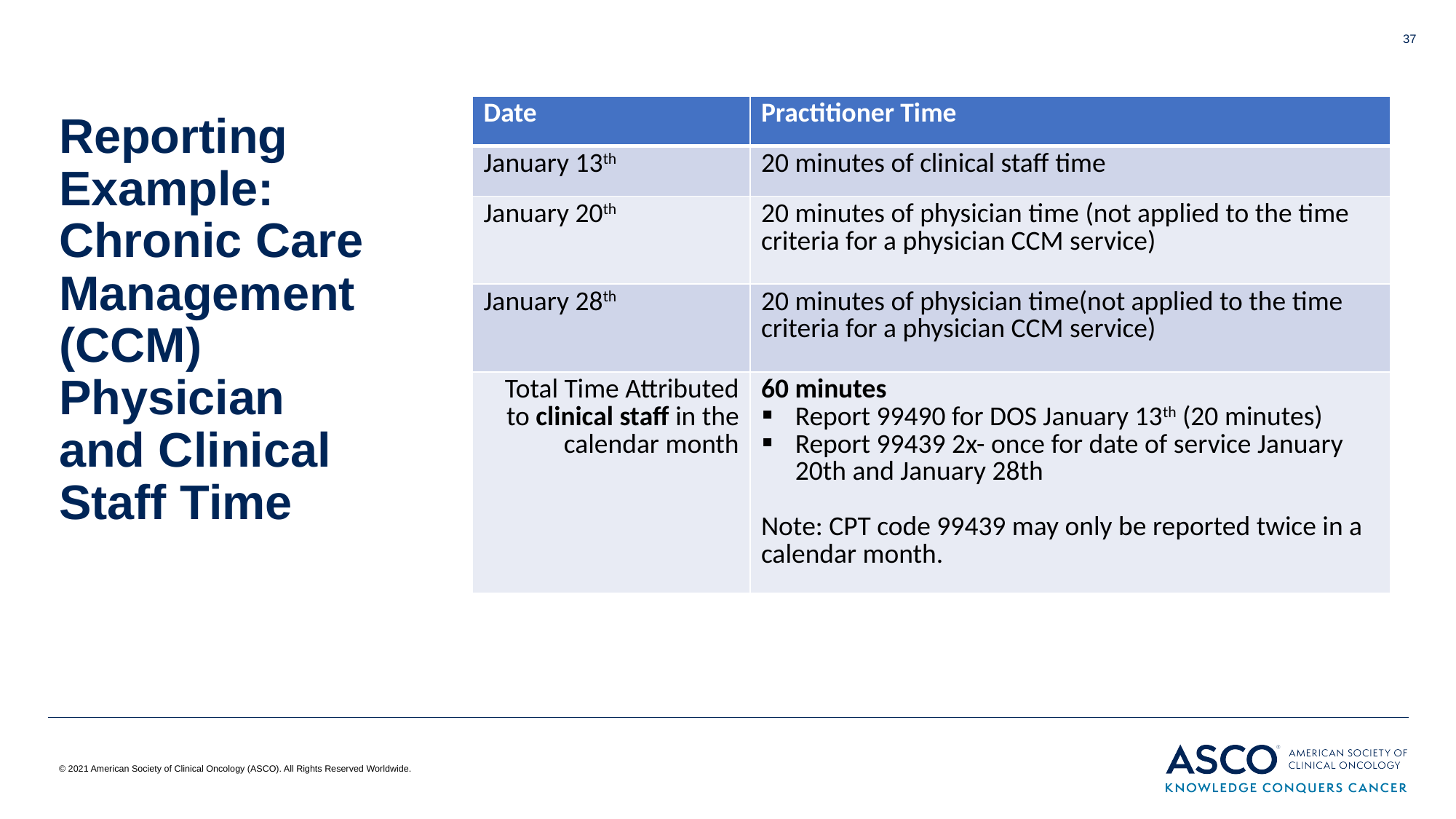

37
| Date | Practitioner Time |
| --- | --- |
| January 13th | 20 minutes of clinical staff time |
| January 20th | 20 minutes of physician time (not applied to the time criteria for a physician CCM service) |
| January 28th | 20 minutes of physician time(not applied to the time criteria for a physician CCM service) |
| Total Time Attributed to clinical staff in the calendar month | 60 minutes Report 99490 for DOS January 13th (20 minutes) Report 99439 2x- once for date of service January 20th and January 28th Note: CPT code 99439 may only be reported twice in a calendar month. |
# Reporting Example: Chronic Care Management (CCM) Physician and Clinical Staff Time
© 2021 American Society of Clinical Oncology (ASCO). All Rights Reserved Worldwide.